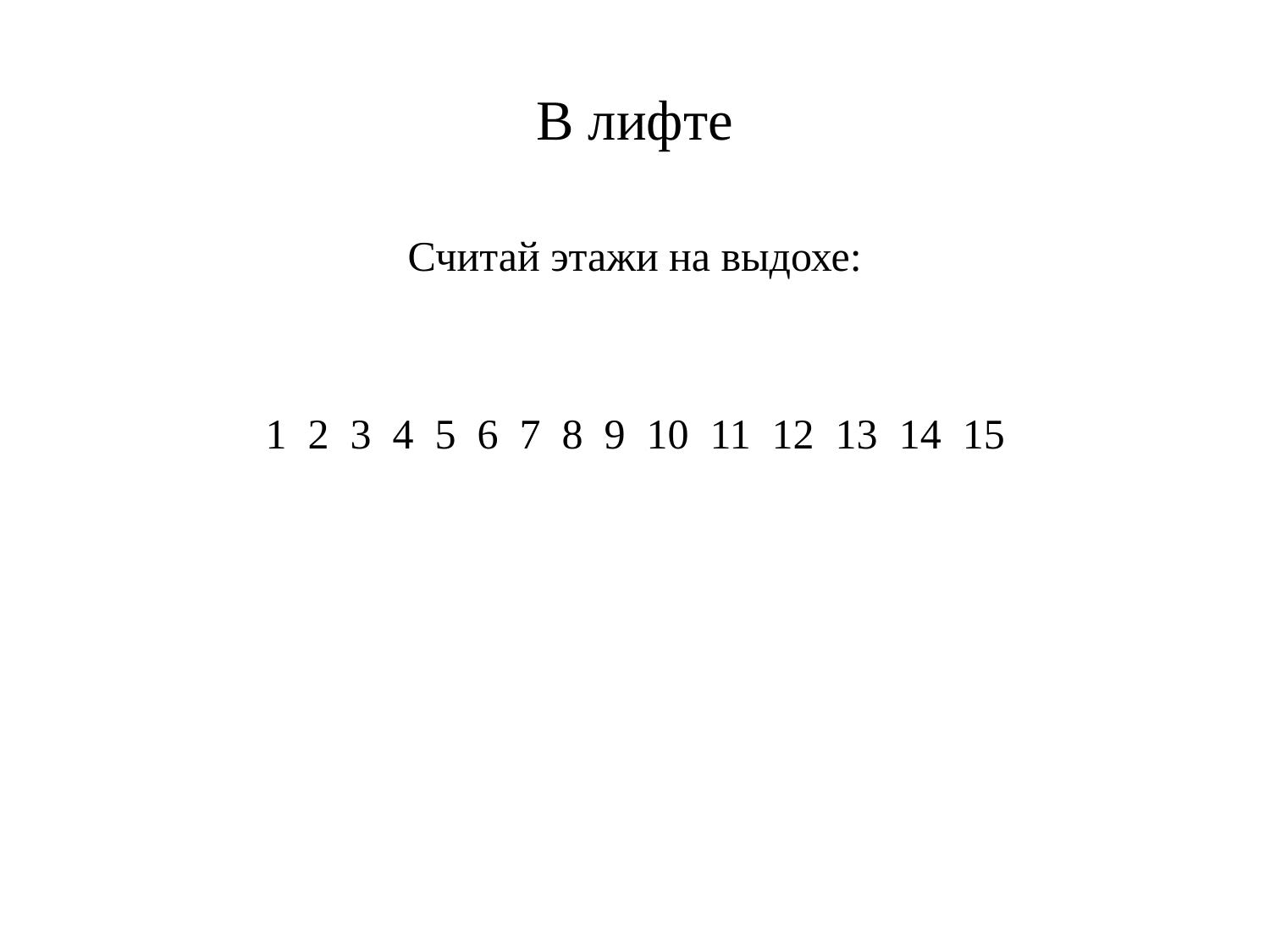

# В лифте
Считай этажи на выдохе:

1  2  3  4  5  6  7  8  9  10  11  12  13  14  15